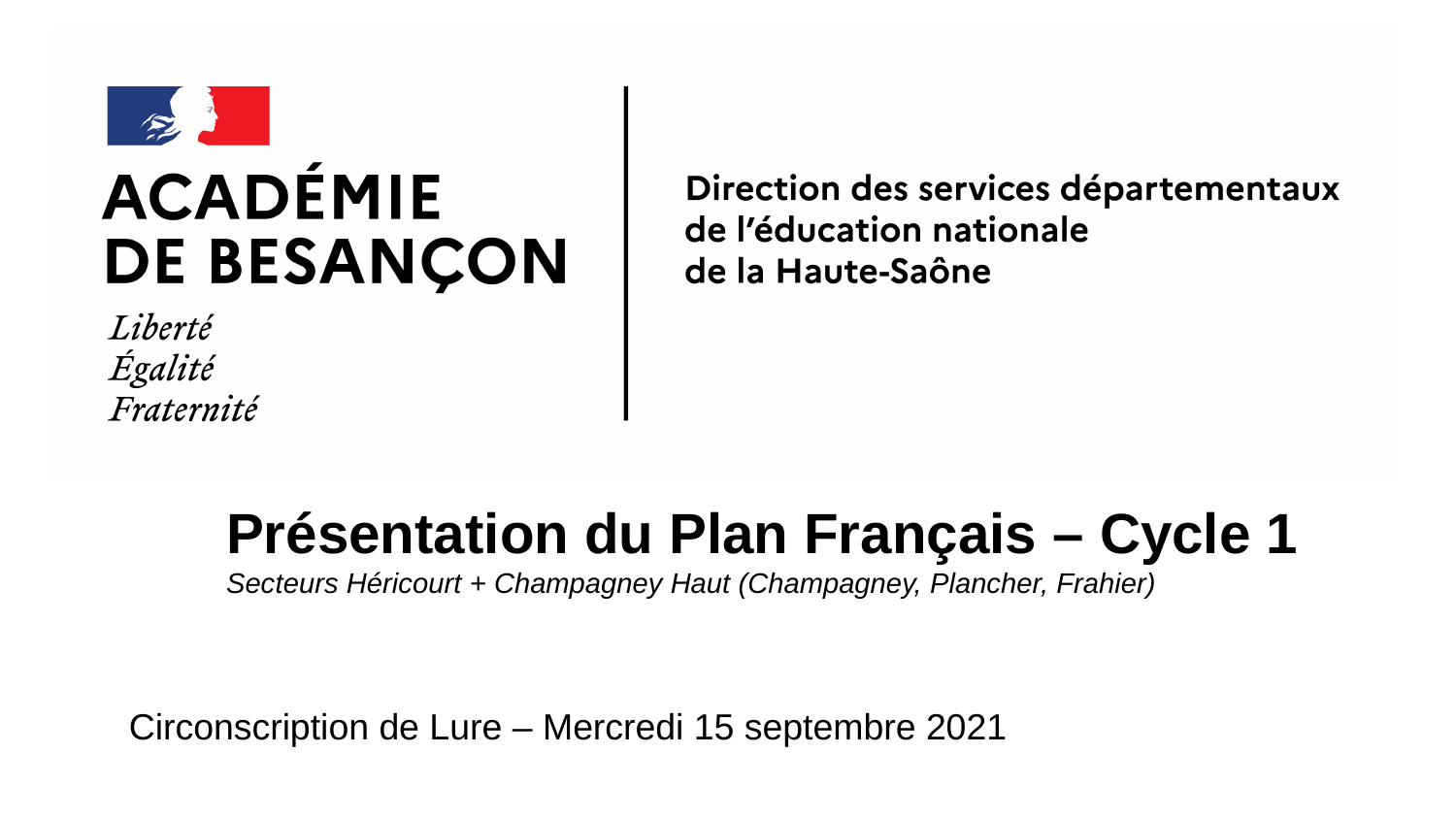

#
Présentation du Plan Français – Cycle 1
Secteurs Héricourt + Champagney Haut (Champagney, Plancher, Frahier)
Circonscription de Lure – Mercredi 15 septembre 2021
29/09/2021
1